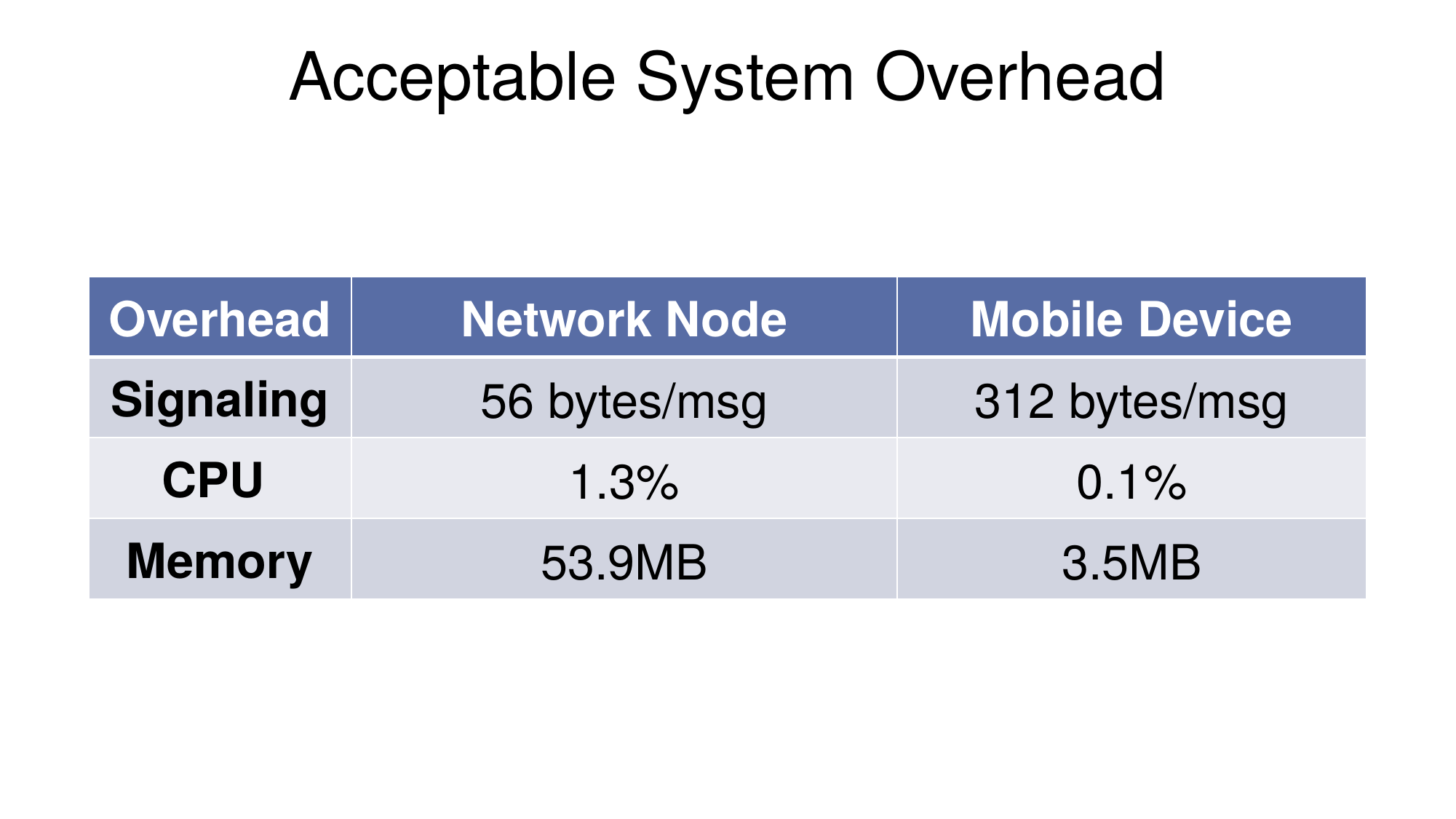

# Acceptable System Overhead
| Overhead | Network Node | Mobile Device |
| --- | --- | --- |
| Signaling | 56 bytes/msg | 312 bytes/msg |
| CPU | 1.3% | 0.1% |
| Memory | 53.9MB | 3.5MB |